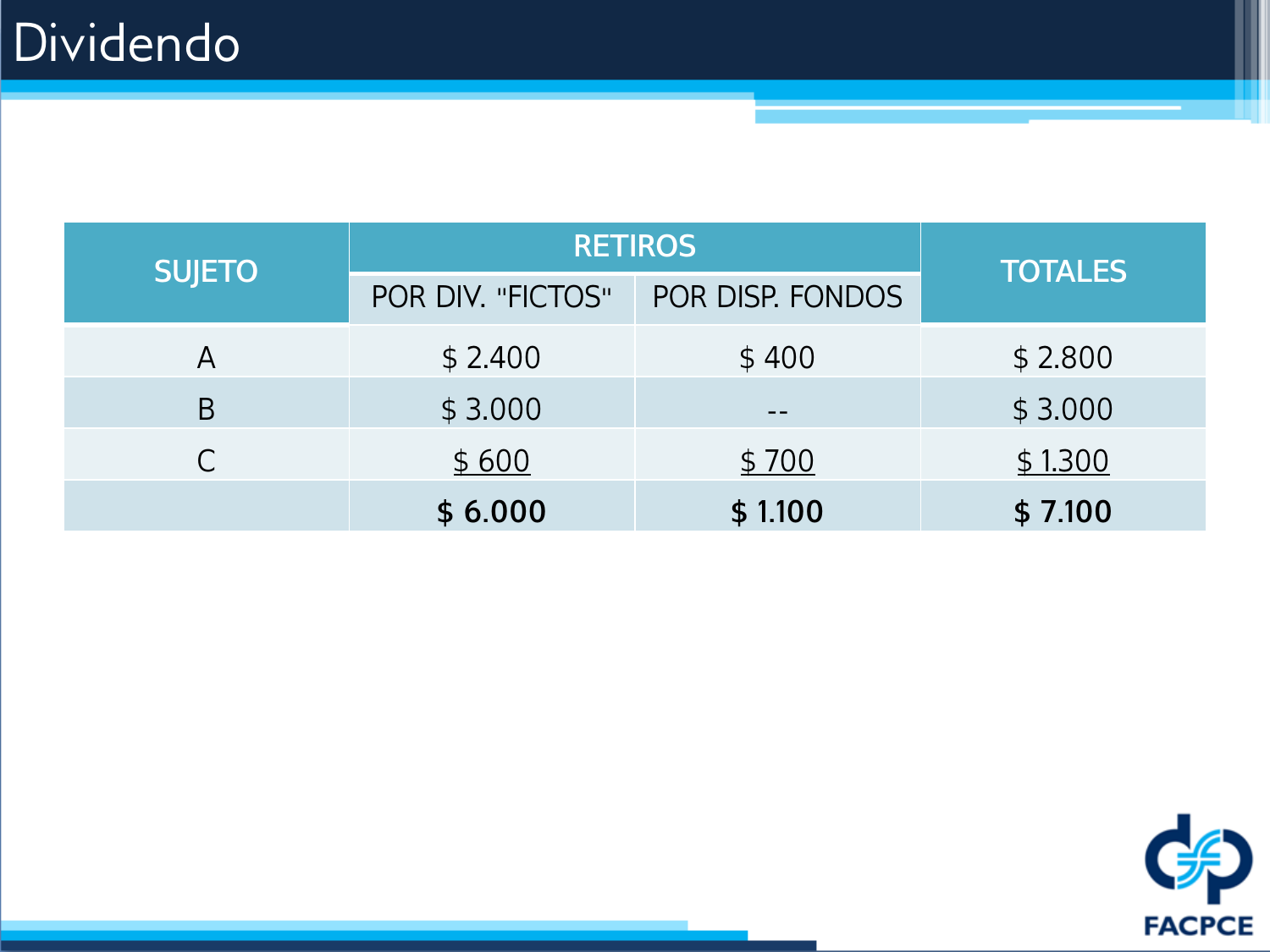

# Dividendo
| SUJETO | RETIROS |  | TOTALES |
| --- | --- | --- | --- |
|  | POR DIV. "FICTOS" | POR DISP. FONDOS |  |
| A | $ 2.400 | $ 400 | $ 2.800 |
| B | $ 3.000 | -- | $ 3.000 |
| C | $ 600 | $ 700 | $ 1.300 |
|  | $ 6.000 | $ 1.100 | $ 7.100 |